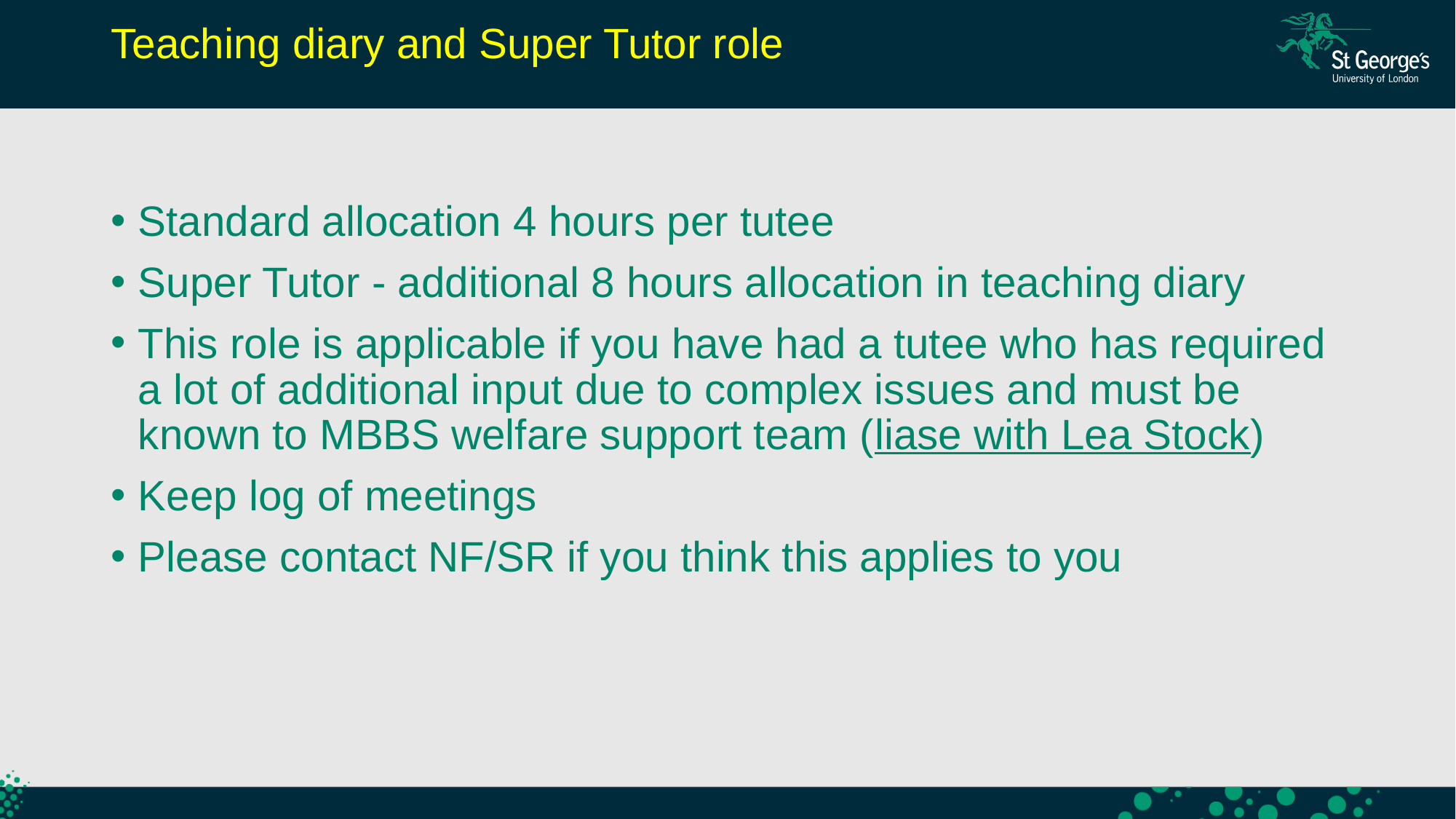

Teaching diary and Super Tutor role
Standard allocation 4 hours per tutee
Super Tutor - additional 8 hours allocation in teaching diary
This role is applicable if you have had a tutee who has required a lot of additional input due to complex issues and must be known to MBBS welfare support team (liase with Lea Stock)
Keep log of meetings
Please contact NF/SR if you think this applies to you